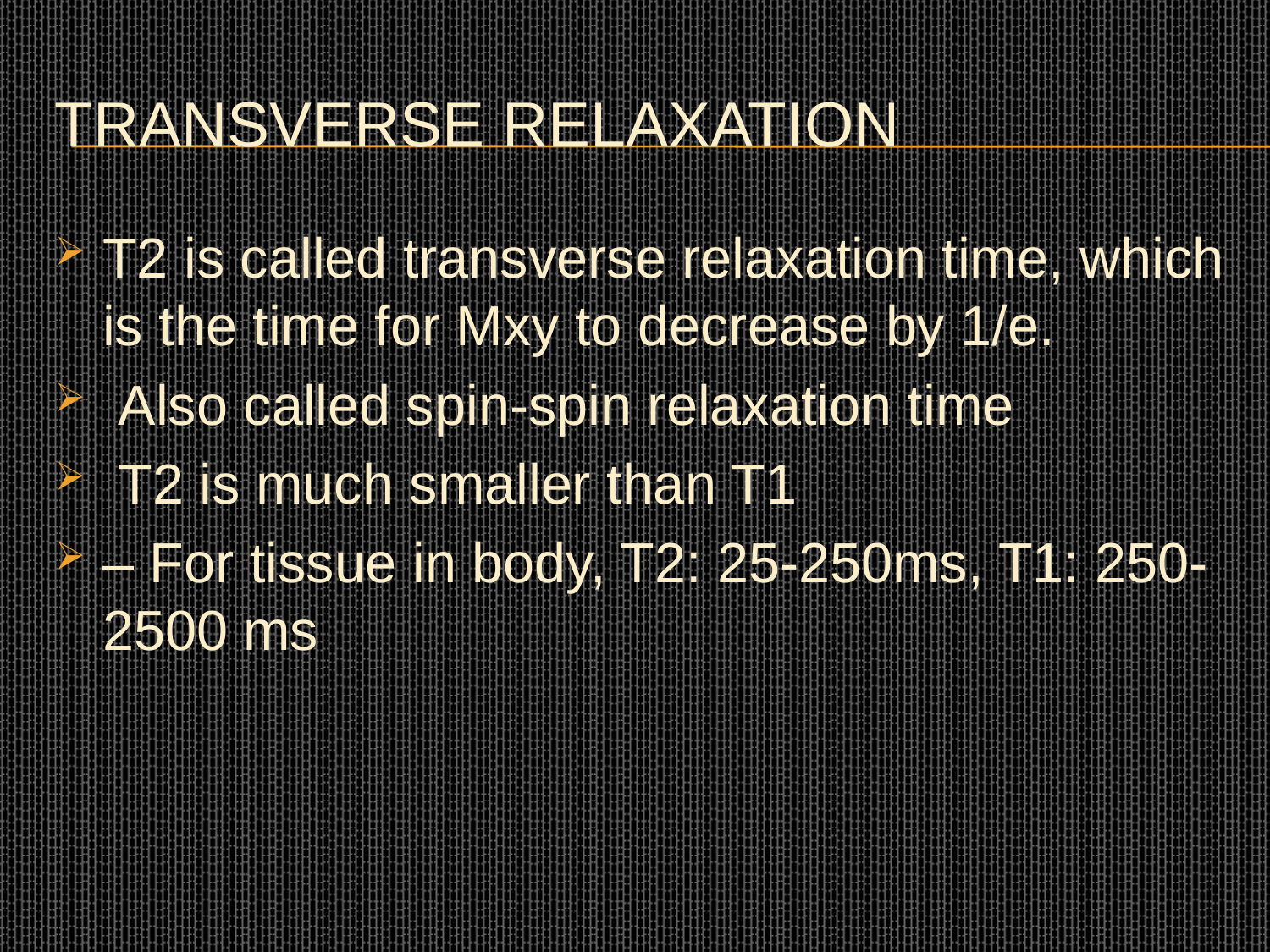

# Transverse Relaxation
T2 is called transverse relaxation time, which is the time for Mxy to decrease by 1/e.
 Also called spin-spin relaxation time
 T2 is much smaller than T1
– For tissue in body, T2: 25-250ms, T1: 250-2500 ms